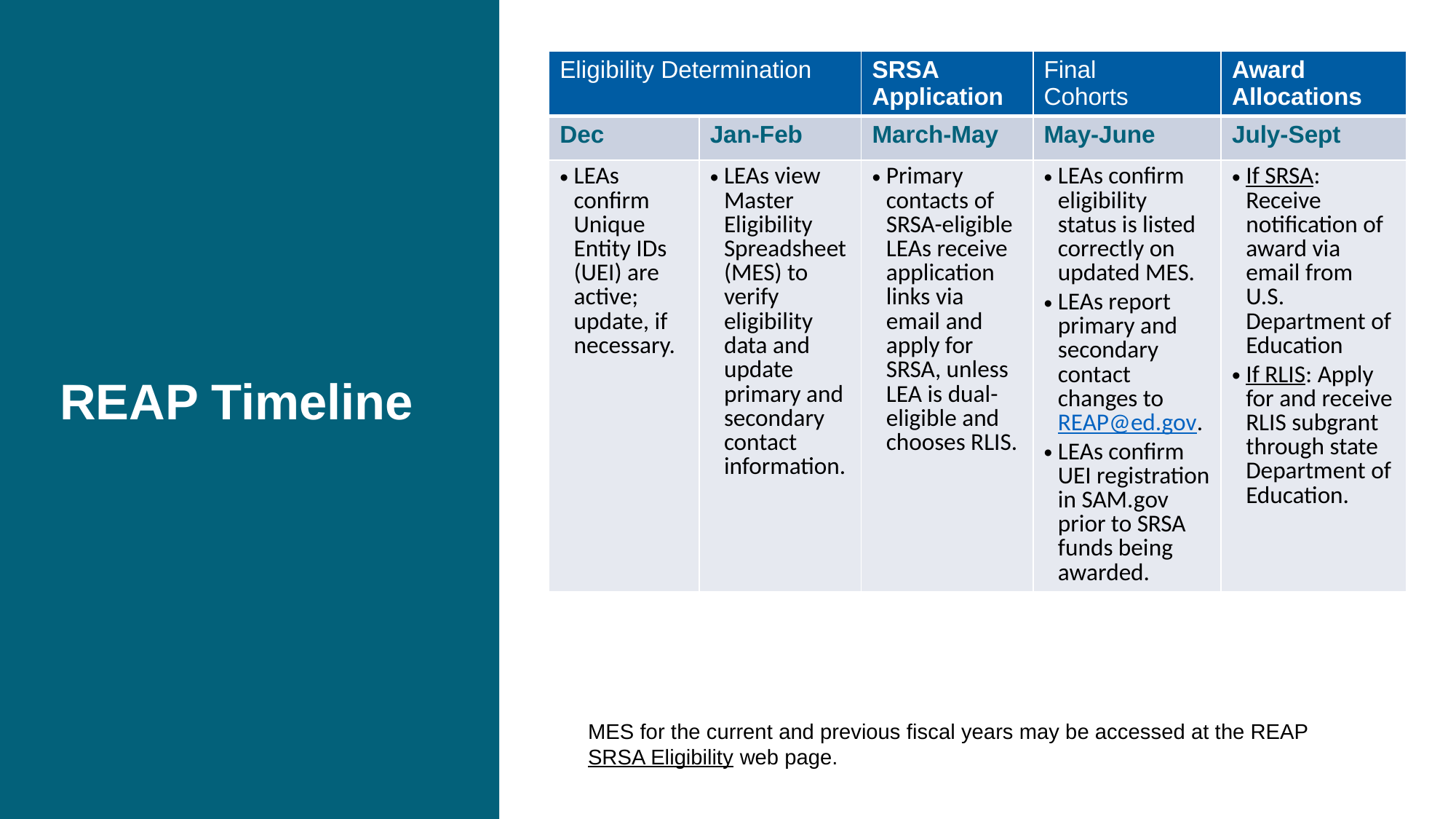

# REAP Timeline
| Eligibility Determination |  | SRSA Application | Final Cohorts | Award Allocations |
| --- | --- | --- | --- | --- |
| Dec | Jan-Feb | March-May | May-June | July-Sept |
| LEAs confirm Unique Entity IDs (UEI) are active; update, if necessary. | LEAs view Master Eligibility Spreadsheet (MES) to verify eligibility data and update primary and secondary contact information. | Primary contacts of SRSA-eligible LEAs receive application links via email and apply for SRSA, unless LEA is dual-eligible and chooses RLIS. | LEAs confirm eligibility status is listed correctly on updated MES. LEAs report primary and secondary contact changes to REAP@ed.gov. LEAs confirm UEI registration in SAM.gov prior to SRSA funds being awarded. | If SRSA: Receive notification of award via email from U.S. Department of Education If RLIS: Apply for and receive RLIS subgrant through state Department of Education. |
MES for the current and previous fiscal years may be accessed at the REAP SRSA Eligibility web page.